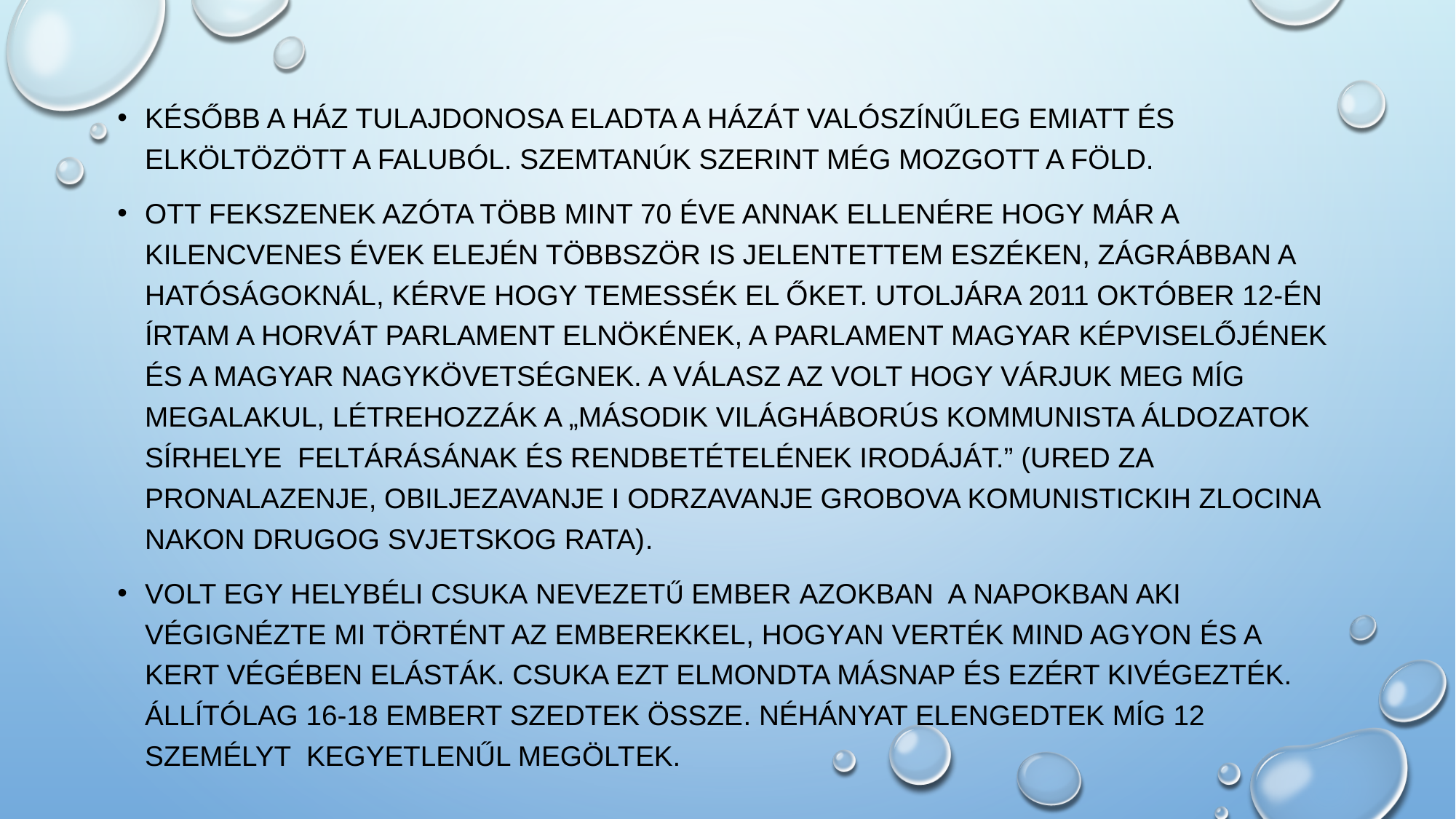

Később a ház tulajdonosa eladta a házát valószínűleg emiatt és elköltözött a faluból. Szemtanúk szerint még mozgott a föld.
Ott fekszenek azóta több mint 70 éve annak ellenére hogy már a kilencvenes évek elején többször is jelentettem eszéken, zágrábban a hatóságoknál, kérve hogy temessék el őket. utoljára 2011 október 12-én írtam a horvát parlament elnökének, a parlament magyar képviselőjének és a magyar nagykövetségnek. A válasz az volt hogy várjuk meg míg megalakul, létrehozzák a „második világháborúS kommunista áldozatok sírhelye  feltárásának és rendbetételének irodáját.” (ured za pronalazenje, obiljezavanje i odrzavanje grobova komunistickih zlocina nakon drugog svjetskog rata).
Volt egy helybÉli csuka NEVEZETŰ ember azokban  a napokban aki végignézte mi történt az emberekkel, HogyAN verték mind agyon és a kert végében elásták. Csuka ezt elmondta másnap és ezért kivégezték. Állítólag 16-18 embert szedtek össze. néhányat elengedtek míg 12 személyt  kegyetlenűl megöltEk.